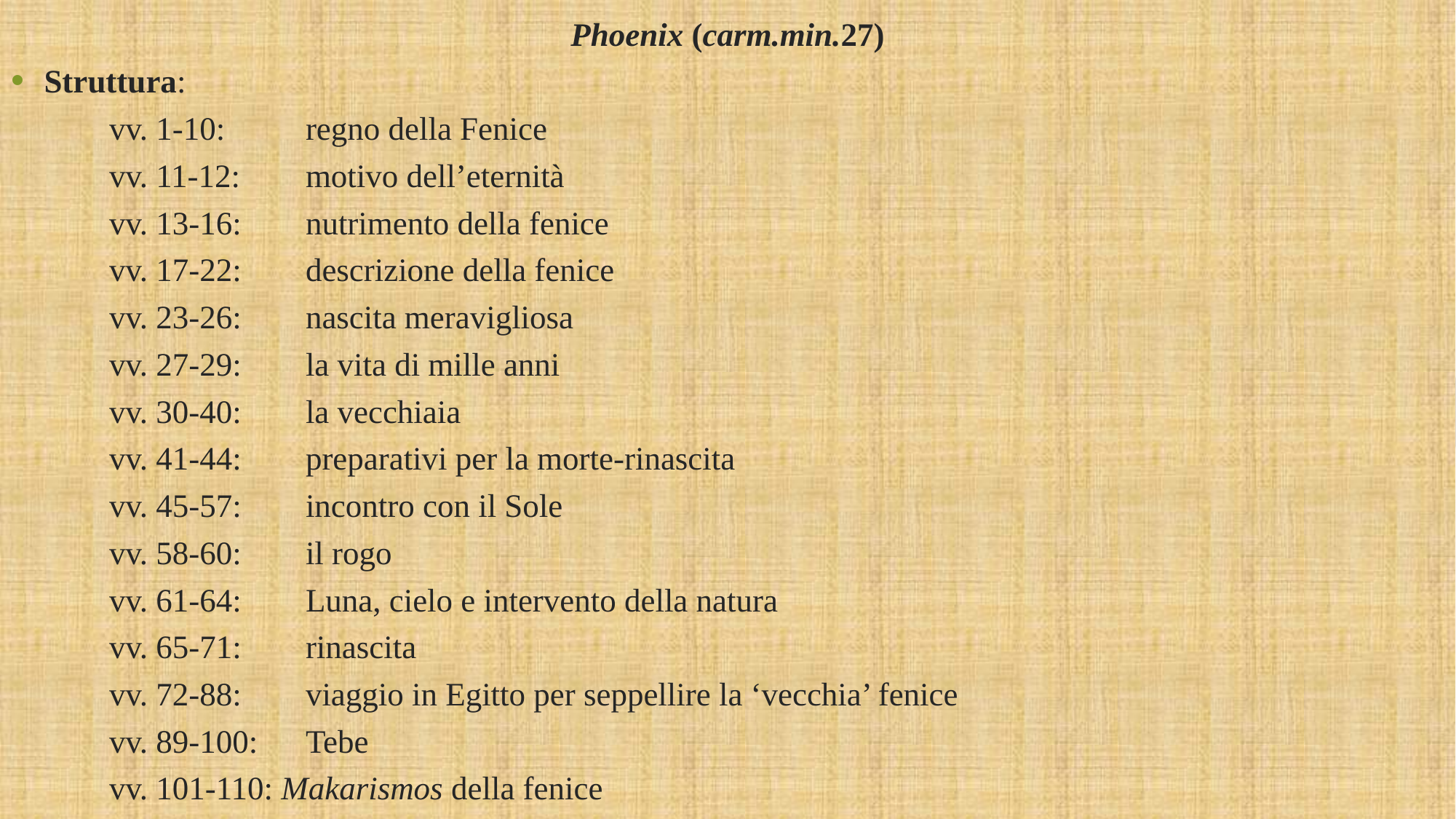

Phoenix (carm.min.27)
Struttura:
	vv. 1-10: 	regno della Fenice
	vv. 11-12:	motivo dell’eternità
	vv. 13-16: 	nutrimento della fenice
	vv. 17-22:	descrizione della fenice
	vv. 23-26:	nascita meravigliosa
	vv. 27-29:	la vita di mille anni
	vv. 30-40: 	la vecchiaia
	vv. 41-44:	preparativi per la morte-rinascita
	vv. 45-57:	incontro con il Sole
	vv. 58-60: 	il rogo
	vv. 61-64: 	Luna, cielo e intervento della natura
	vv. 65-71:	rinascita
 	vv. 72-88: 	viaggio in Egitto per seppellire la ‘vecchia’ fenice
	vv. 89-100:	Tebe
	vv. 101-110: Makarismos della fenice